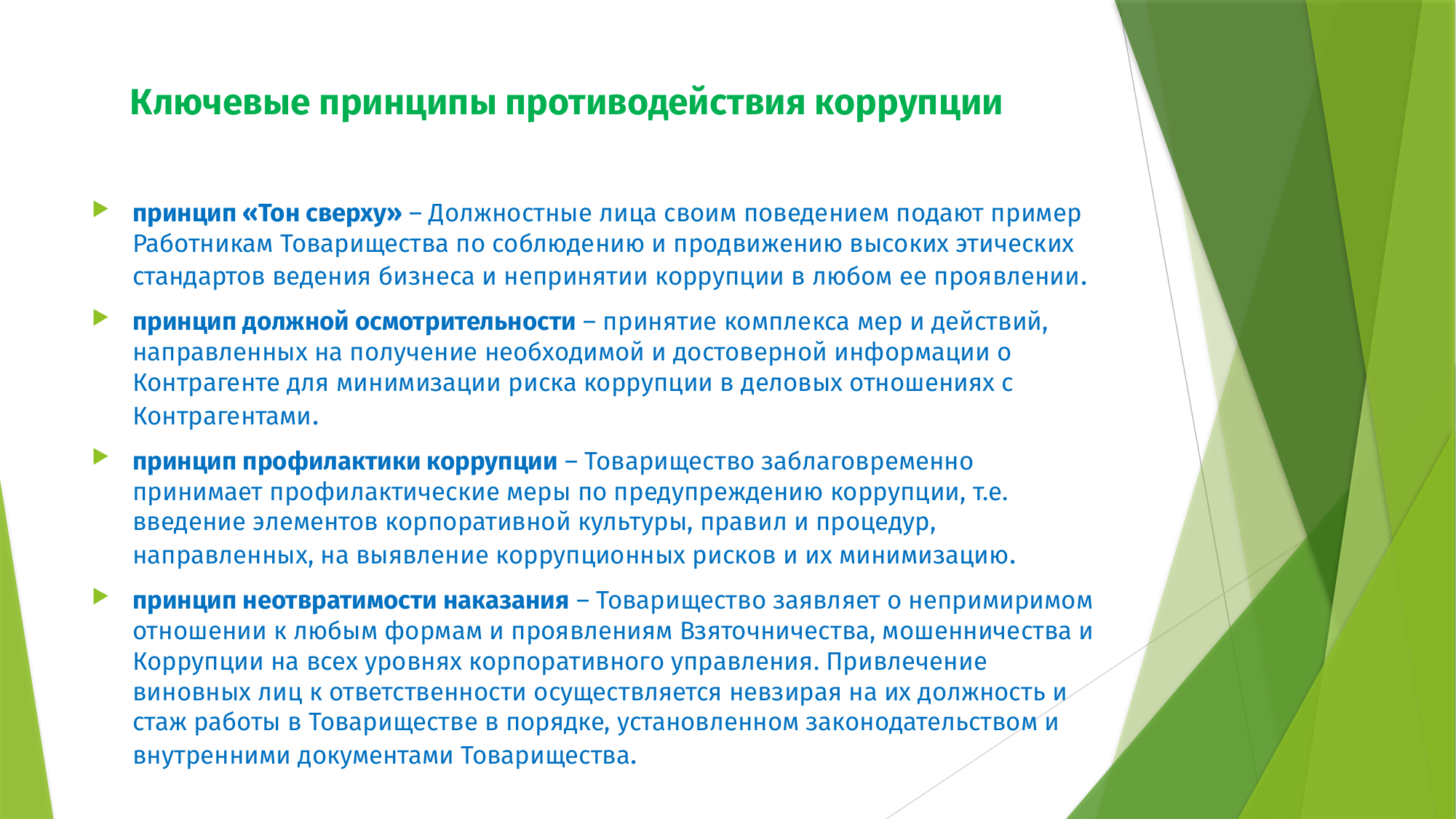

# Ключевые принципы противодействия коррупции
принцип «Тон сверху» – Должностные лица своим поведением подают пример Работникам Товарищества по соблюдению и продвижению высоких этических стандартов ведения бизнеса и непринятии коррупции в любом ее проявлении.
принцип должной осмотрительности – принятие комплекса мер и действий, направленных на получение необходимой и достоверной информации о Контрагенте для минимизации риска коррупции в деловых отношениях с Контрагентами.
принцип профилактики коррупции – Товарищество заблаговременно принимает профилактические меры по предупреждению коррупции, т.е. введение элементов корпоративной культуры, правил и процедур, направленных, на выявление коррупционных рисков и их минимизацию.
принцип неотвратимости наказания – Товарищество заявляет о непримиримом отношении к любым формам и проявлениям Взяточничества, мошенничества и Коррупции на всех уровнях корпоративного управления. Привлечение виновных лиц к ответственности осуществляется невзирая на их должность и стаж работы в Товариществе в порядке, установленном законодательством и внутренними документами Товарищества.